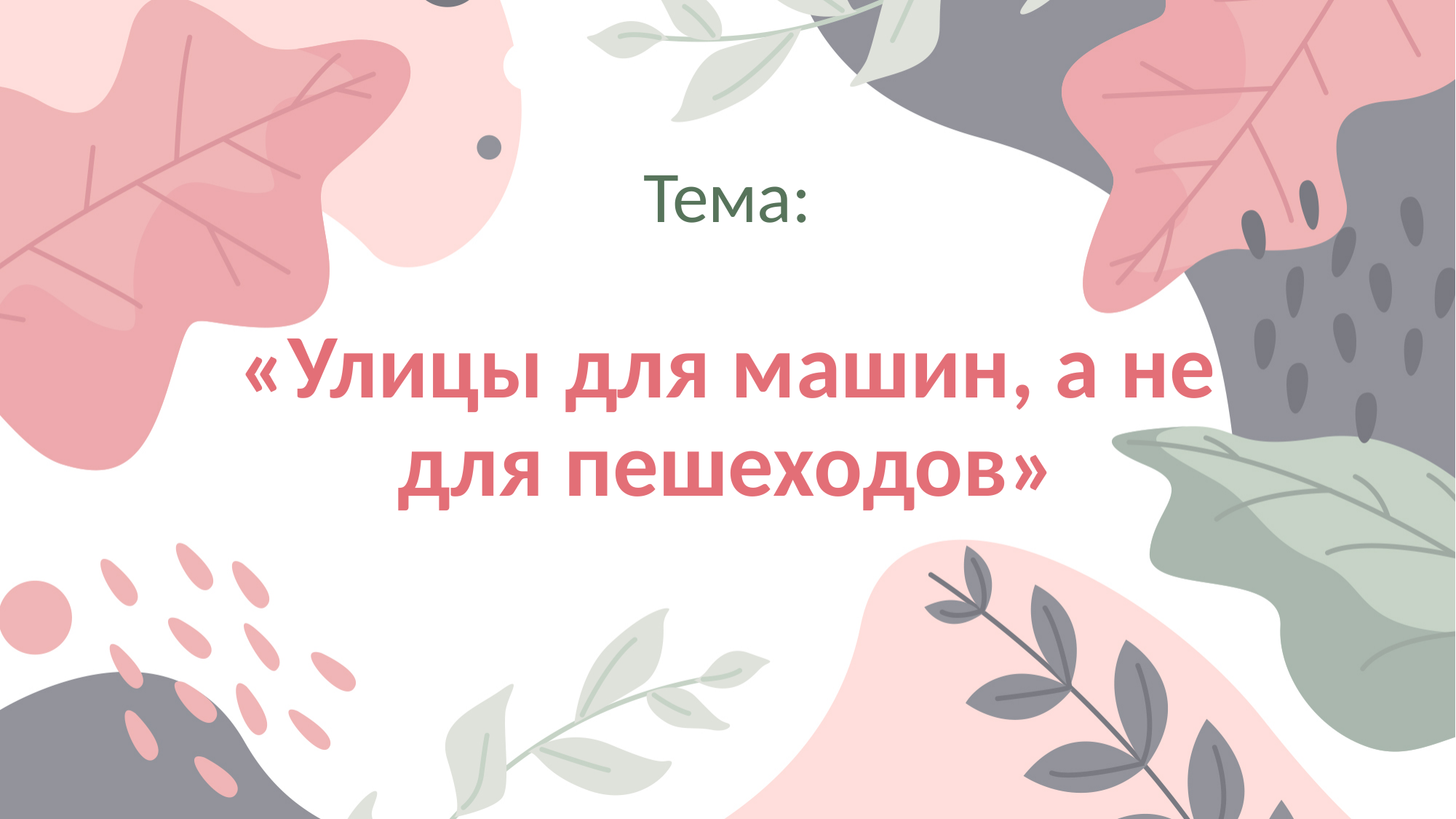

Тема:
# «Улицы для машин, а не для пешеходов»